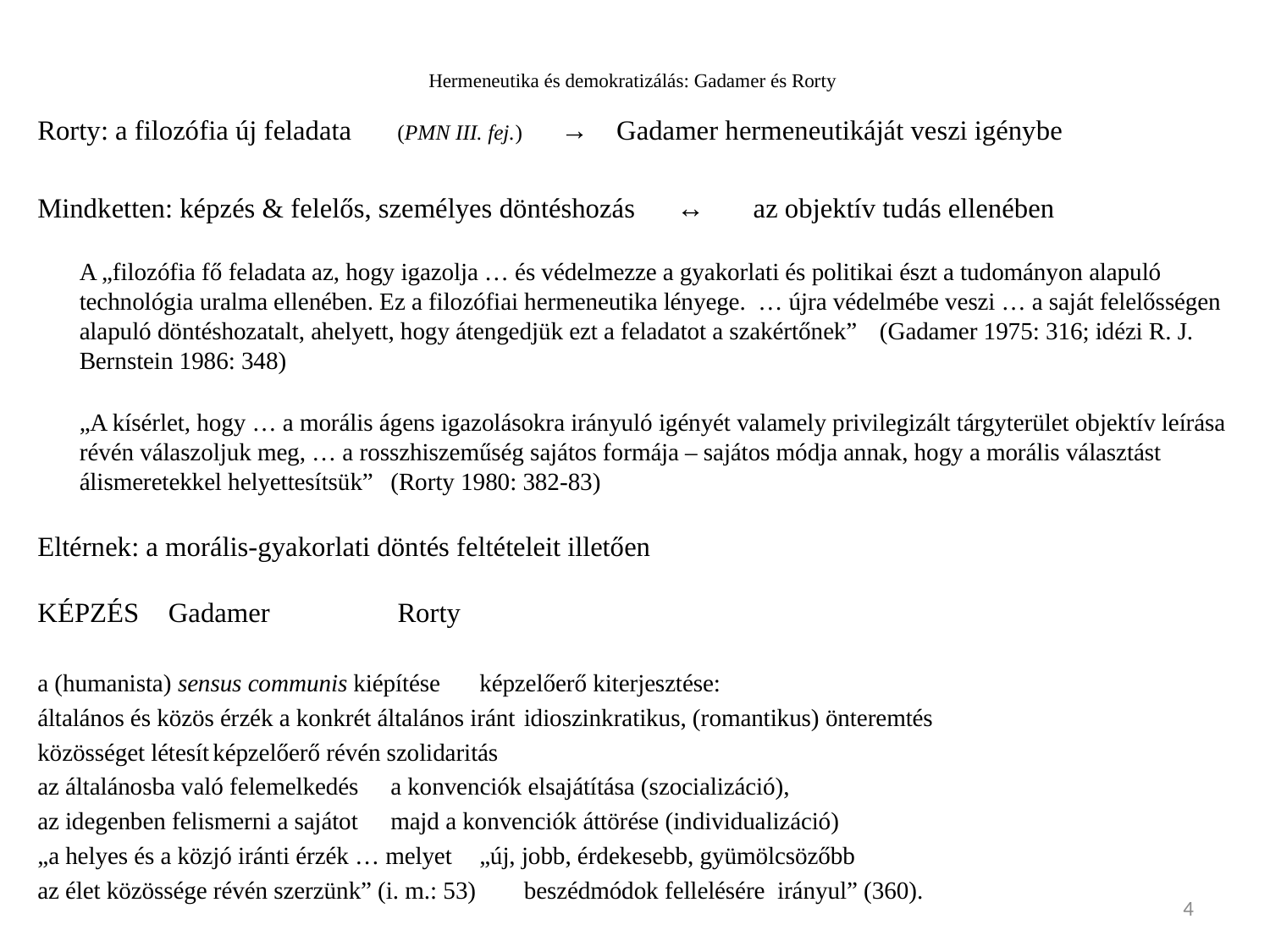

# Hermeneutika és demokratizálás: Gadamer és Rorty
Rorty: a filozófia új feladata 	 (PMN III. fej.)       →    Gadamer hermeneutikáját veszi igénybe

Mindketten: képzés & felelős, személyes döntéshozás      ↔       az objektív tudás ellenében

	A „filozófia fő feladata az, hogy igazolja … és védelmezze a gyakorlati és politikai észt a tudományon alapuló technológia uralma ellenében. Ez a filozófiai hermeneutika lényege.  … újra védelmébe veszi … a saját felelősségen alapuló döntéshozatalt, ahelyett, hogy átengedjük ezt a feladatot a szakértőnek” 		(Gadamer 1975: 316; idézi R. J. Bernstein 1986: 348)

	„A kísérlet, hogy … a morális ágens igazolásokra irányuló igényét valamely privilegizált tárgyterület objektív leírása révén válaszoljuk meg, … a rosszhiszeműség sajátos formája – sajátos módja annak, hogy a morális választást álismeretekkel helyettesítsük” 		(Rorty 1980: 382-83)

Eltérnek: a morális-gyakorlati döntés feltételeit illetően

KÉPZÉS		Gadamer		       		 Rorty

a (humanista) sensus communis kiépítése 		képzelőerő kiterjesztése:
általános és közös érzék a konkrét általános iránt	idioszinkratikus, (romantikus) önteremtés
közösséget létesít				képzelőerő révén szolidaritás
az általánosba való felemelkedés 			a konvenciók elsajátítása (szocializáció),
az idegenben felismerni a sajátot			majd a konvenciók áttörése (individualizáció)
„a helyes és a közjó iránti érzék … melyet 		„új, jobb, érdekesebb, gyümölcsözőbb
az élet közössége révén szerzünk” (i. m.: 53) 	beszédmódok fellelésére  irányul” (360).

4